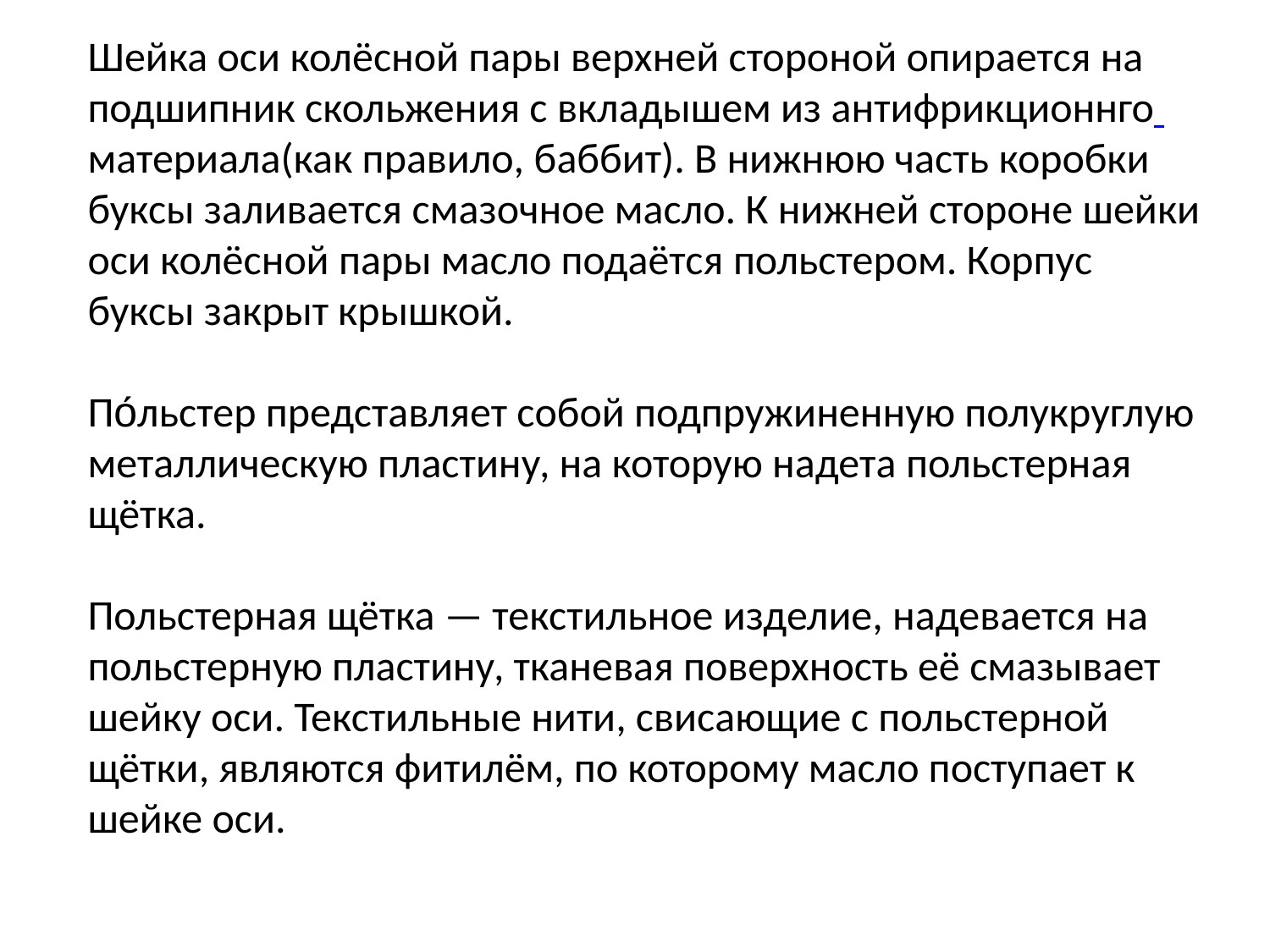

# Шейка оси колёсной пары верхней стороной опирается на подшипник скольжения с вкладышем из антифрикционнго материала(как правило, баббит). В нижнюю часть коробки буксы заливается смазочное масло. К нижней стороне шейки оси колёсной пары масло подаётся польстером. Корпус буксы закрыт крышкой. По́льстер представляет собой подпружиненную полукруглую металлическую пластину, на которую надета польстерная щётка. Польстерная щётка — текстильное изделие, надевается на польстерную пластину, тканевая поверхность её смазывает шейку оси. Текстильные нити, свисающие с польстерной щётки, являются фитилём, по которому масло поступает к шейке оси.